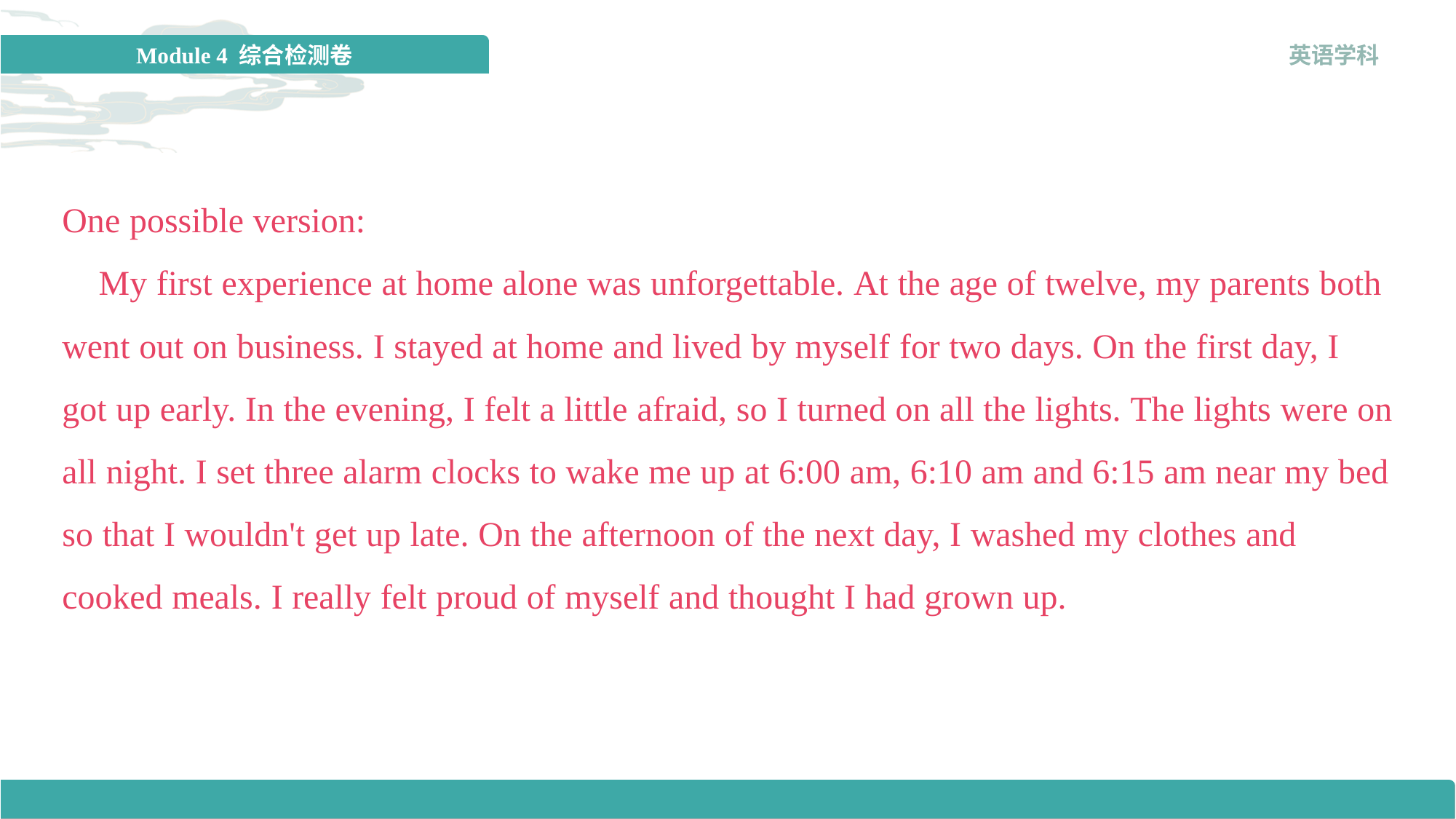

One possible version:
    My first experience at home alone was unforgettable. At the age of twelve, my parents both went out on business. I stayed at home and lived by myself for two days. On the first day, I got up early. In the evening, I felt a little afraid, so I turned on all the lights. The lights were on all night. I set three alarm clocks to wake me up at 6:00 am, 6:10 am and 6:15 am near my bed so that I wouldn't get up late. On the afternoon of the next day, I washed my clothes and cooked meals. I really felt proud of myself and thought I had grown up.